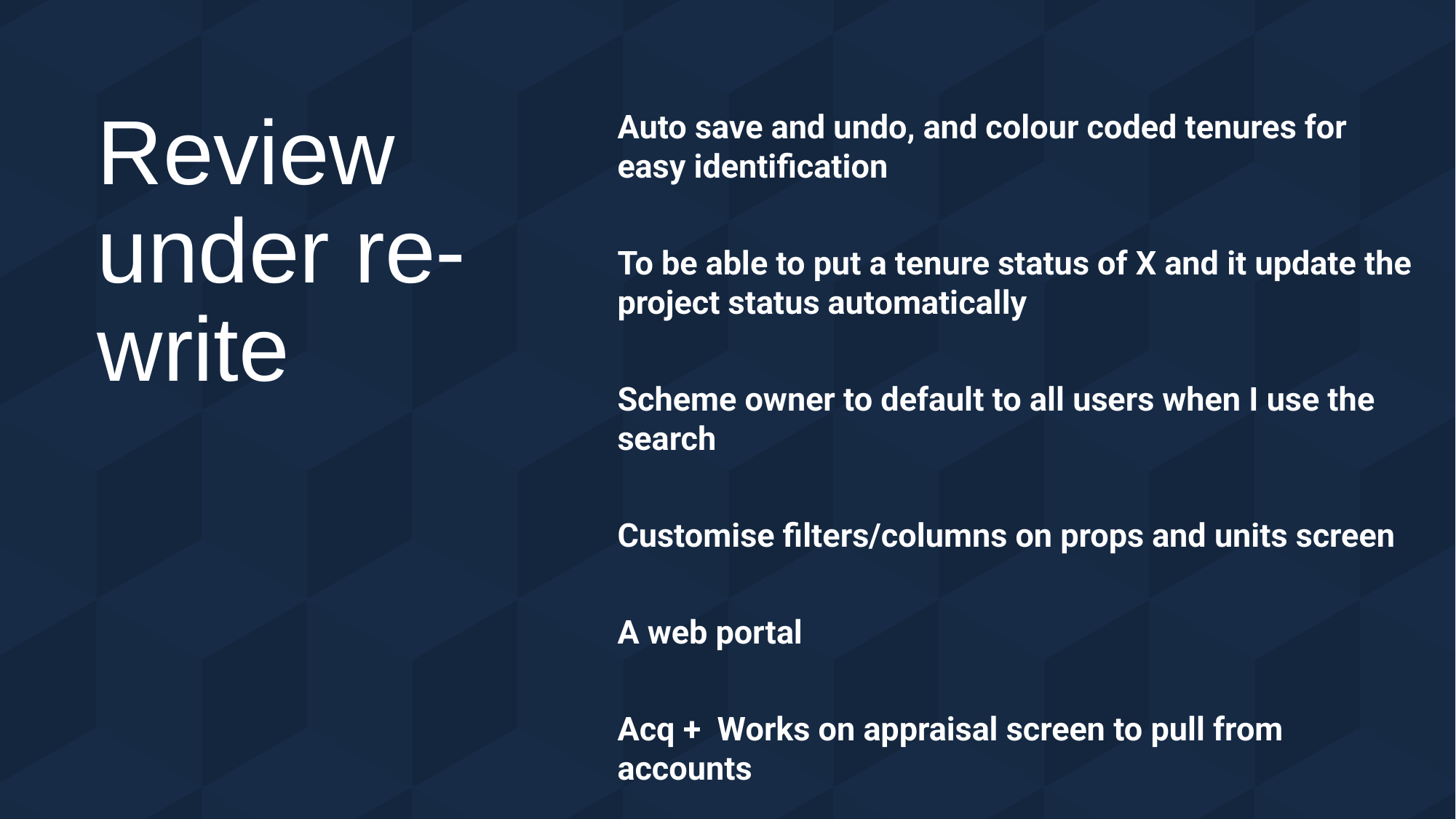

# Review under re-write
Auto save and undo, and colour coded tenures for easy identification

To be able to put a tenure status of X and it update the project status automatically

Scheme owner to default to all users when I use the search

Customise filters/columns on props and units screen

A web portal

Acq +  Works on appraisal screen to pull from accounts